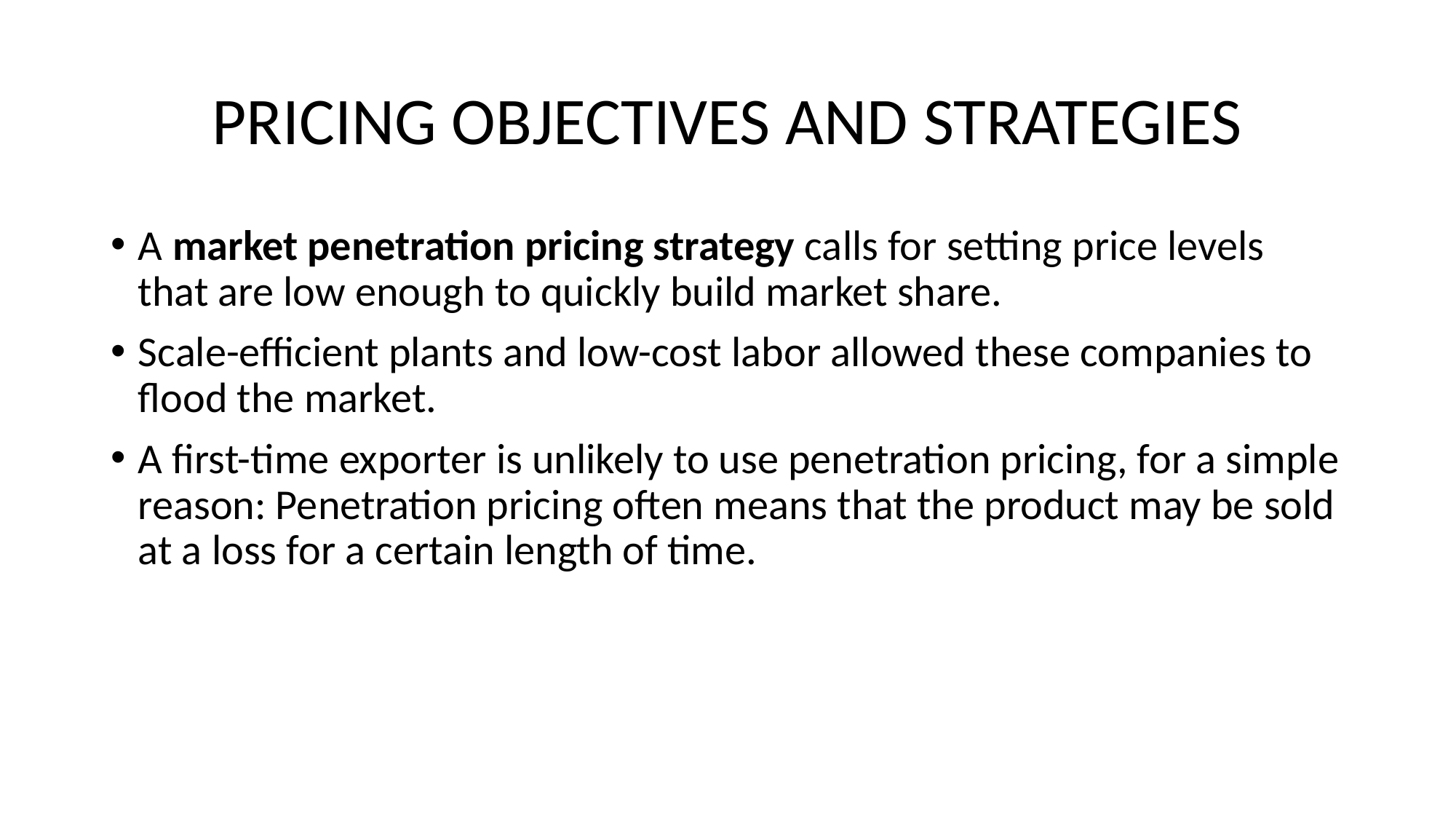

# PRICING OBJECTIVES AND STRATEGIES
A market penetration pricing strategy calls for setting price levels that are low enough to quickly build market share.
Scale-efficient plants and low-cost labor allowed these companies to flood the market.
A first-time exporter is unlikely to use penetration pricing, for a simple reason: Penetration pricing often means that the product may be sold at a loss for a certain length of time.